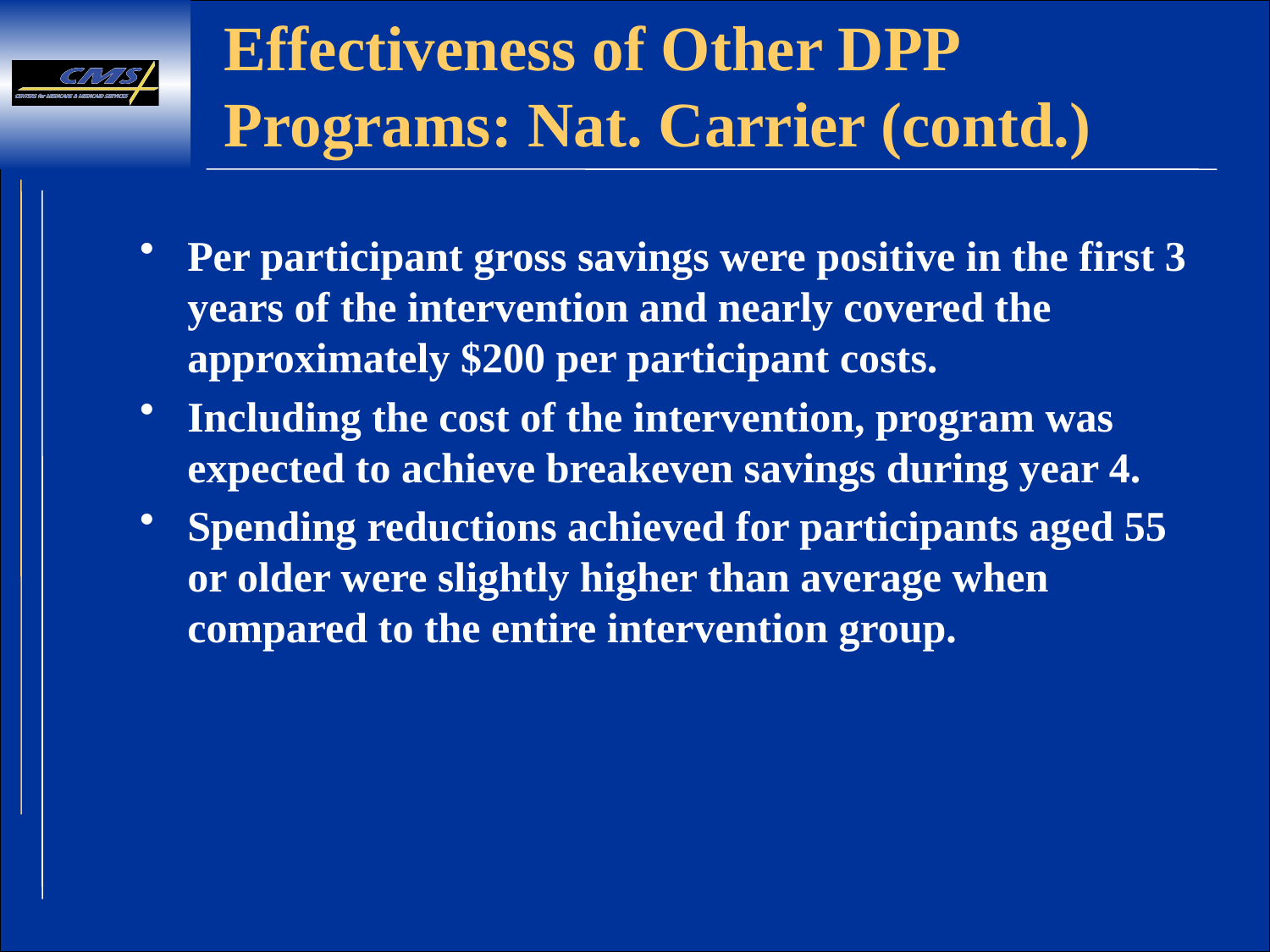

# Effectiveness of Other DPP Programs: Nat. Carrier (contd.)
Per participant gross savings were positive in the first 3 years of the intervention and nearly covered the approximately $200 per participant costs.
Including the cost of the intervention, program was expected to achieve breakeven savings during year 4.
Spending reductions achieved for participants aged 55 or older were slightly higher than average when compared to the entire intervention group.